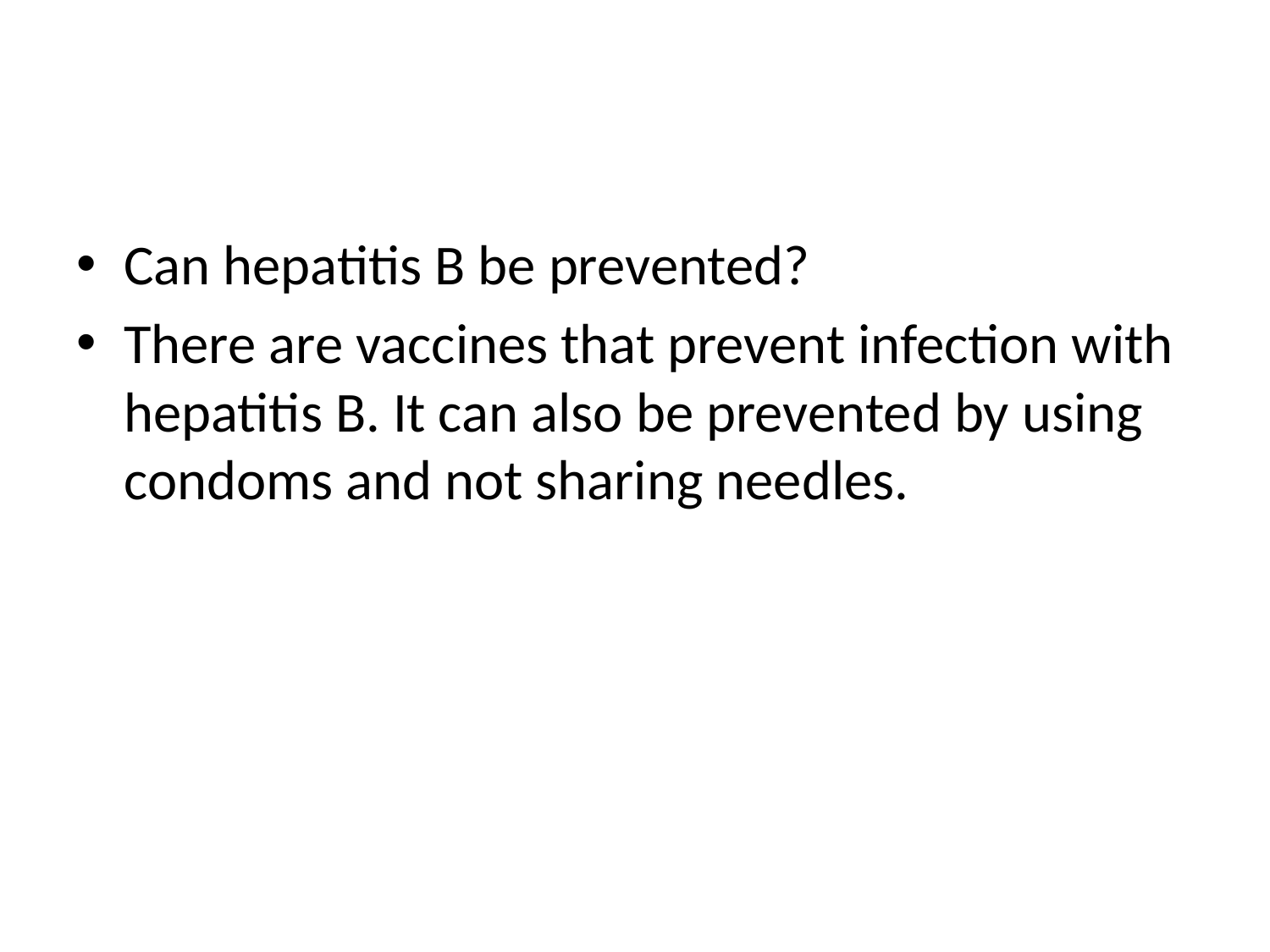

#
Can hepatitis B be prevented?
There are vaccines that prevent infection with hepatitis B. It can also be prevented by using condoms and not sharing needles.